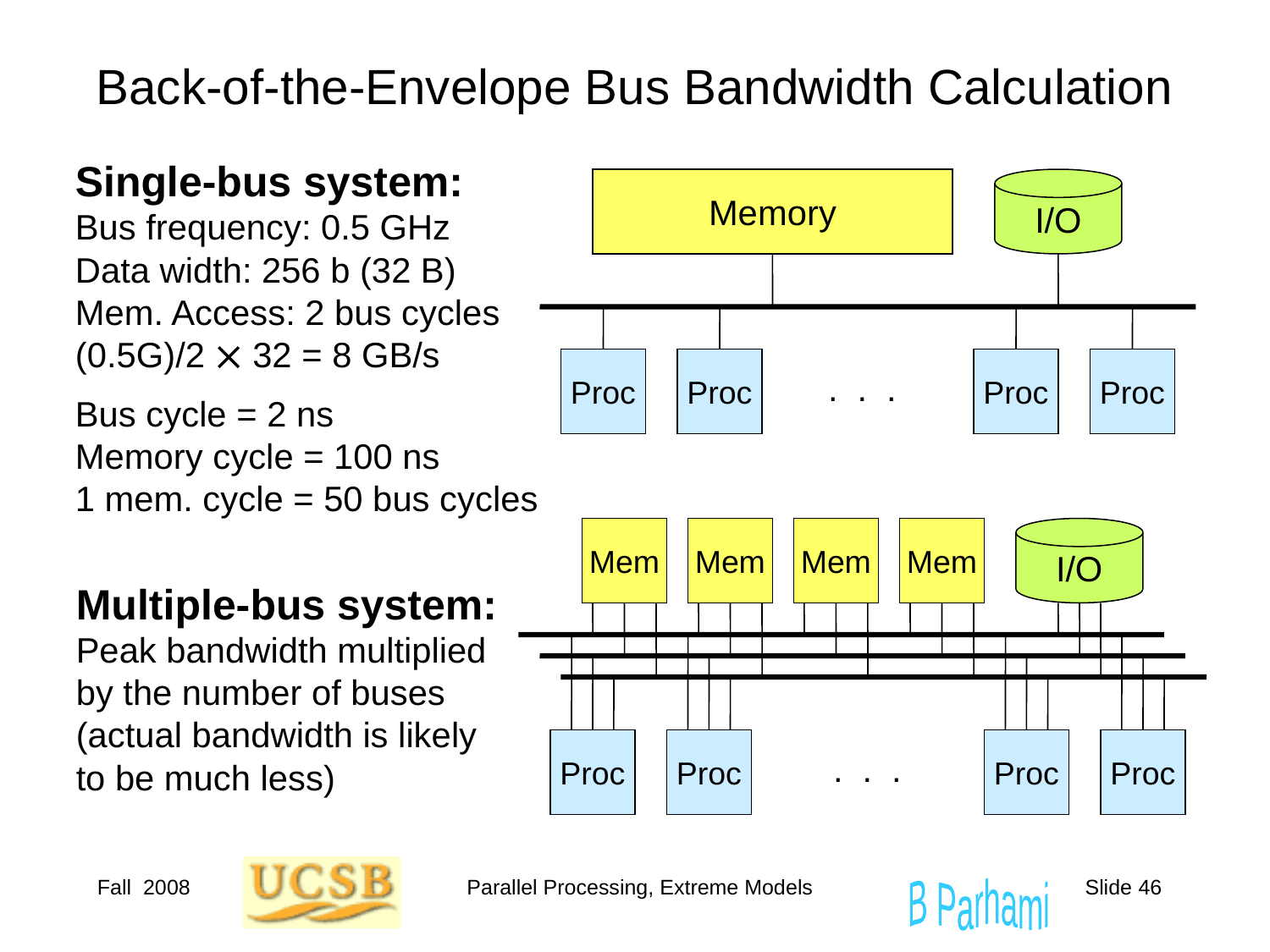

# Back-of-the-Envelope Bus Bandwidth Calculation
Single-bus system:
Bus frequency: 0.5 GHz
Data width: 256 b (32 B)
Mem. Access: 2 bus cycles
(0.5G)/2 × 32 = 8 GB/s

Bus cycle = 2 ns
Memory cycle = 100 ns
1 mem. cycle = 50 bus cycles
Memory
I/O

Proc
Proc
Proc
Proc
 .  .  .

Mem
Mem
Mem
Mem
I/O

Proc
Proc
Proc
Proc
 .  .  .
Multiple-bus system:
Peak bandwidth multiplied by the number of buses
(actual bandwidth is likely to be much less)
Fall  2008
Parallel Processing, Extreme Models
Slide 46